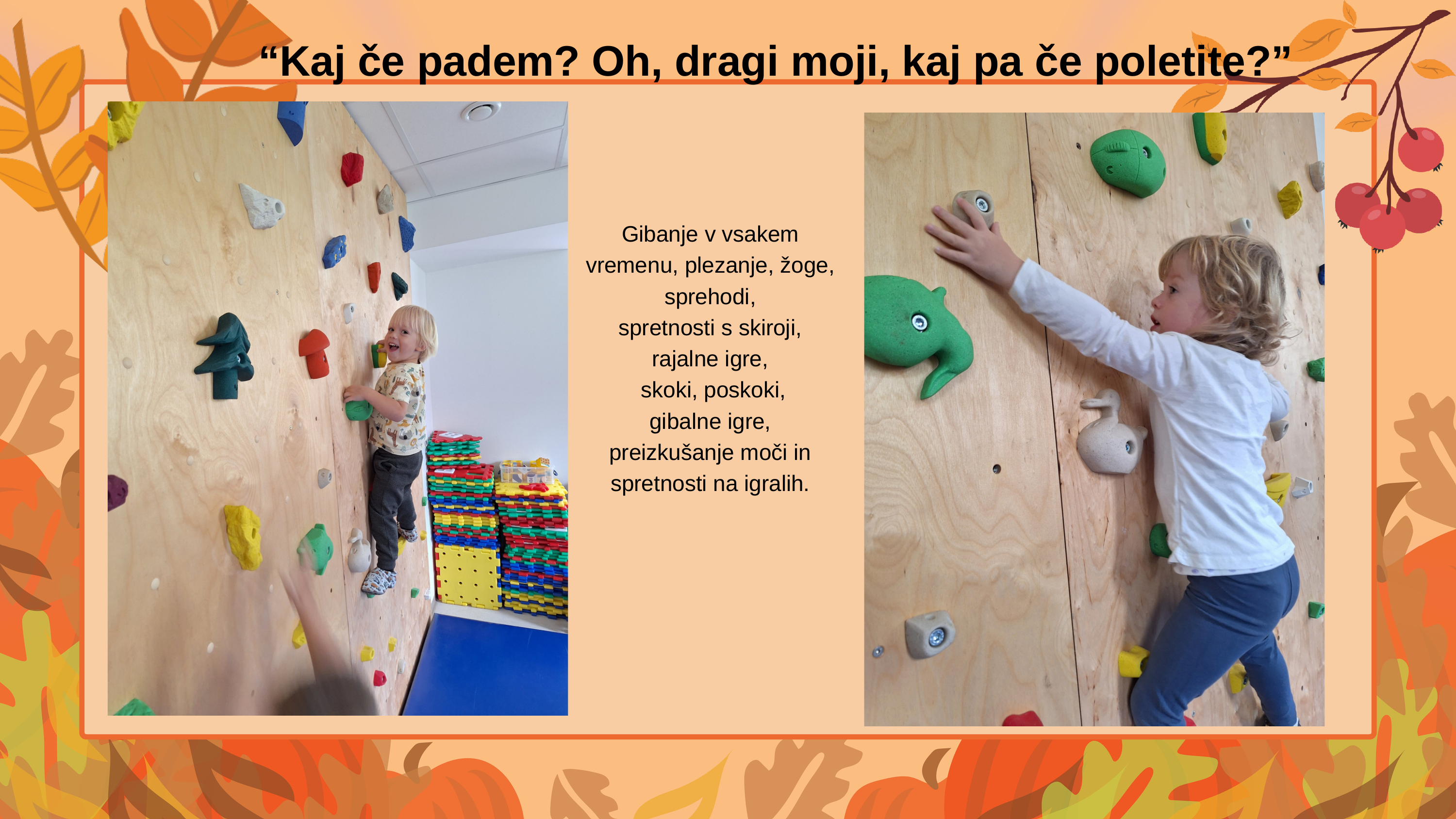

“Kaj če padem? Oh, dragi moji, kaj pa če poletite?”

Gibanje v vsakem vremenu, plezanje, žoge,
 sprehodi,
spretnosti s skiroji, rajalne igre,
 skoki, poskoki,
 gibalne igre,
preizkušanje moči in spretnosti na igralih.